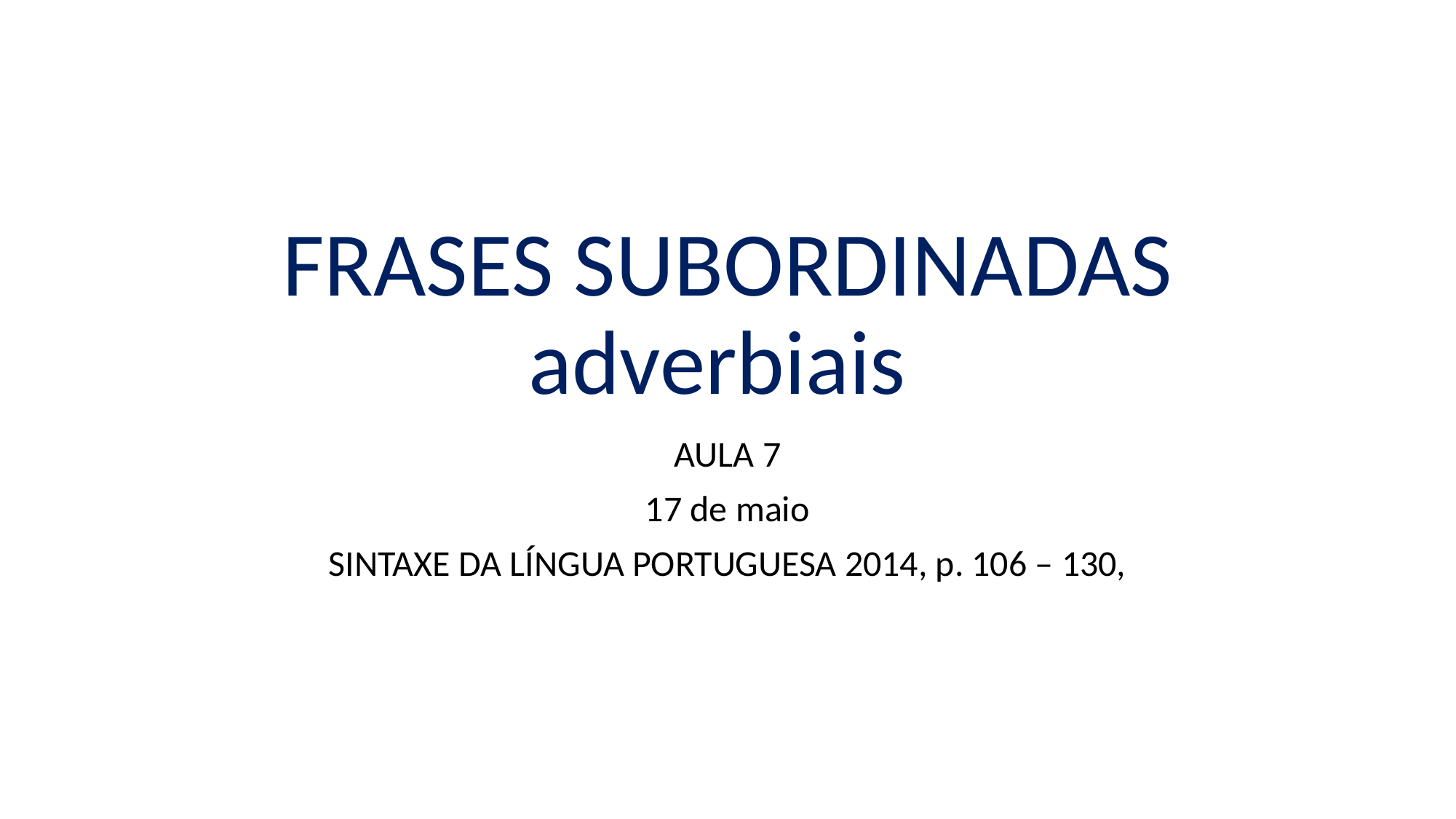

# FRASES SUBORDINADAS adverbiais
AULA 7
17 de maio
SINTAXE DA LÍNGUA PORTUGUESA 2014, p. 106 – 130,